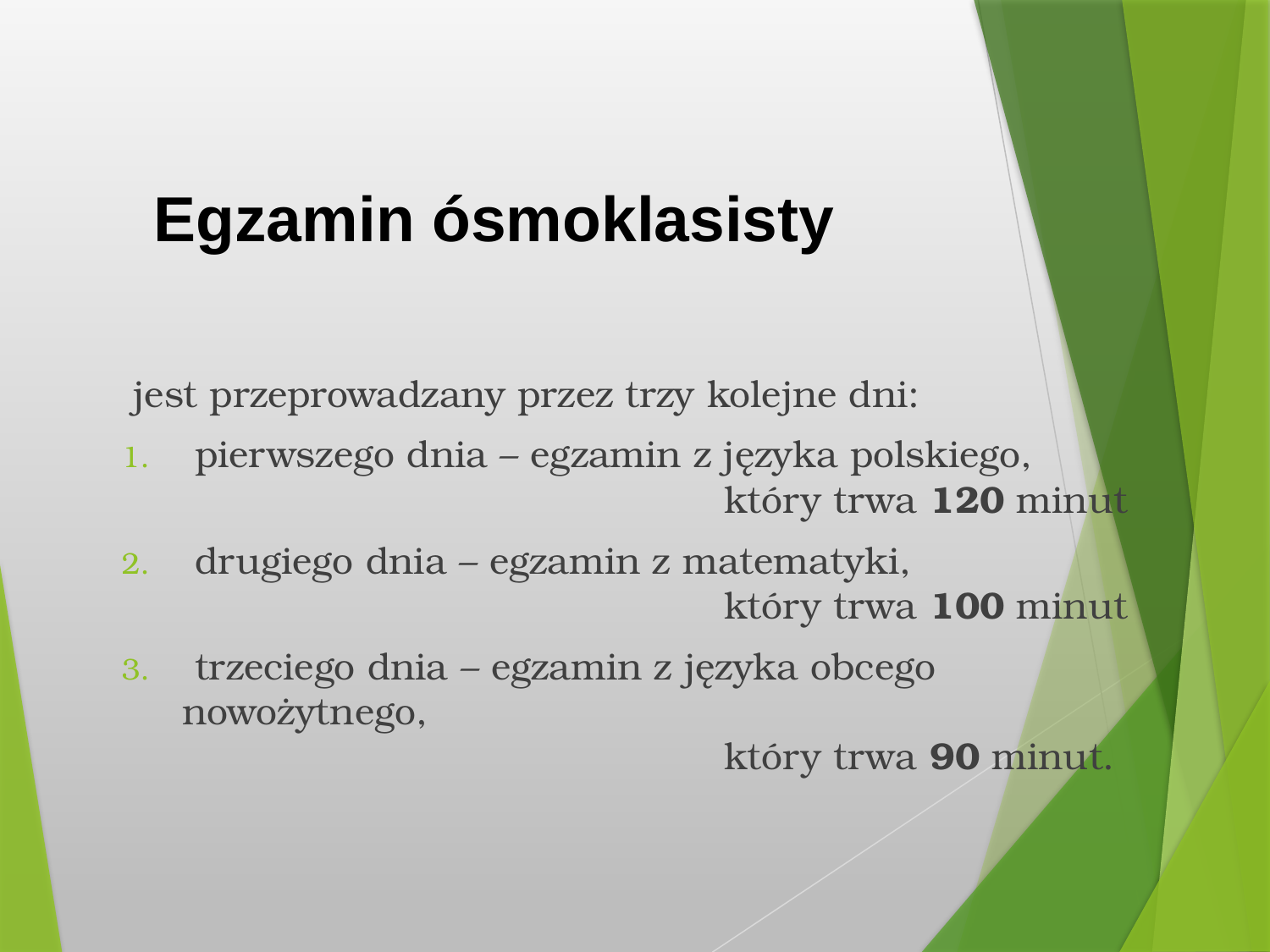

# Egzamin ósmoklasisty
 jest przeprowadzany przez trzy kolejne dni:
 pierwszego dnia – egzamin z języka polskiego,
                                             który trwa 120 minut
 drugiego dnia – egzamin z matematyki,
                                             który trwa 100 minut
 trzeciego dnia – egzamin z języka obcego nowożytnego,
                                             który trwa 90 minut.